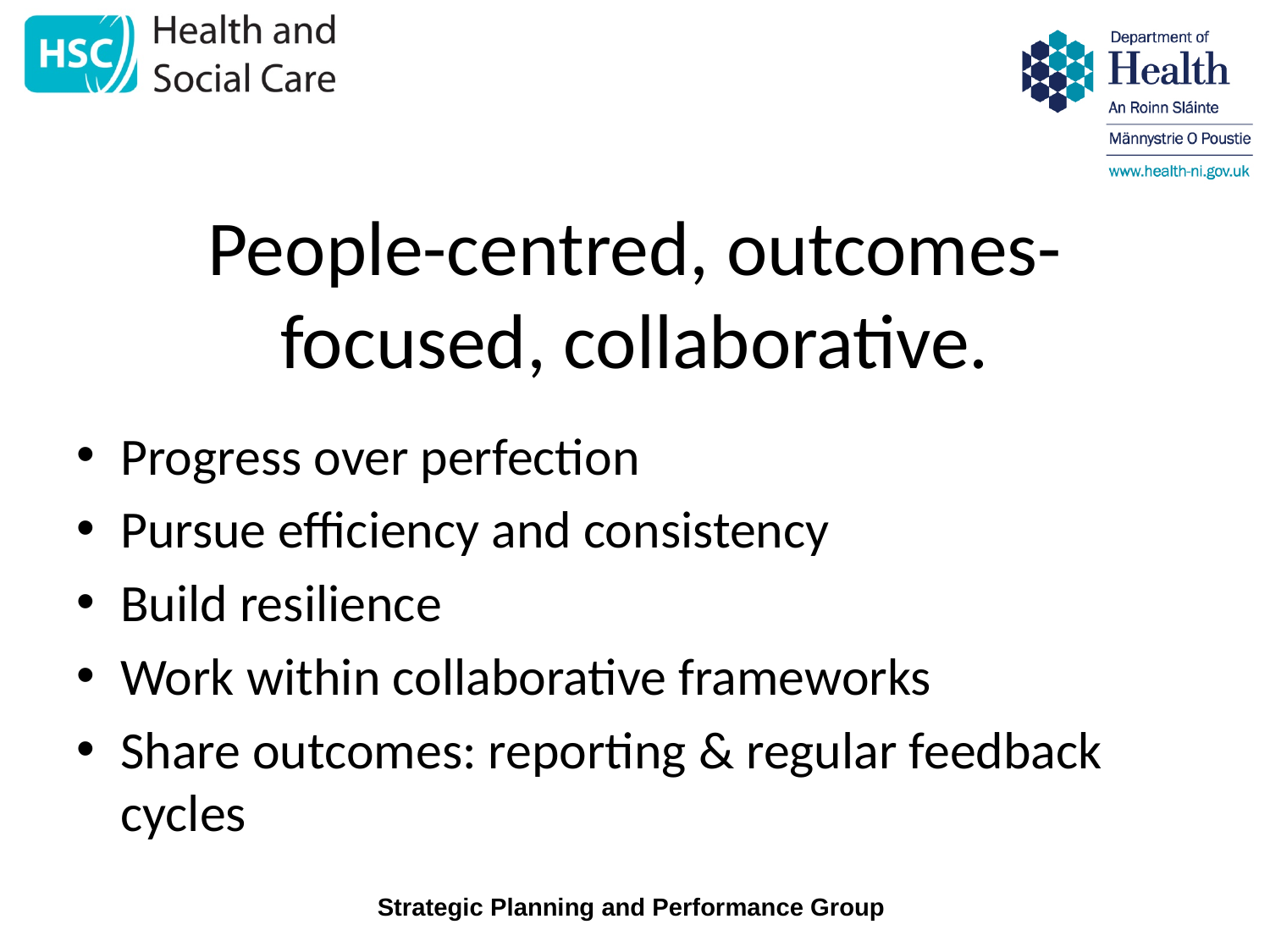

# People-centred, outcomes-focused, collaborative.
Progress over perfection
Pursue efficiency and consistency
Build resilience
Work within collaborative frameworks
Share outcomes: reporting & regular feedback cycles